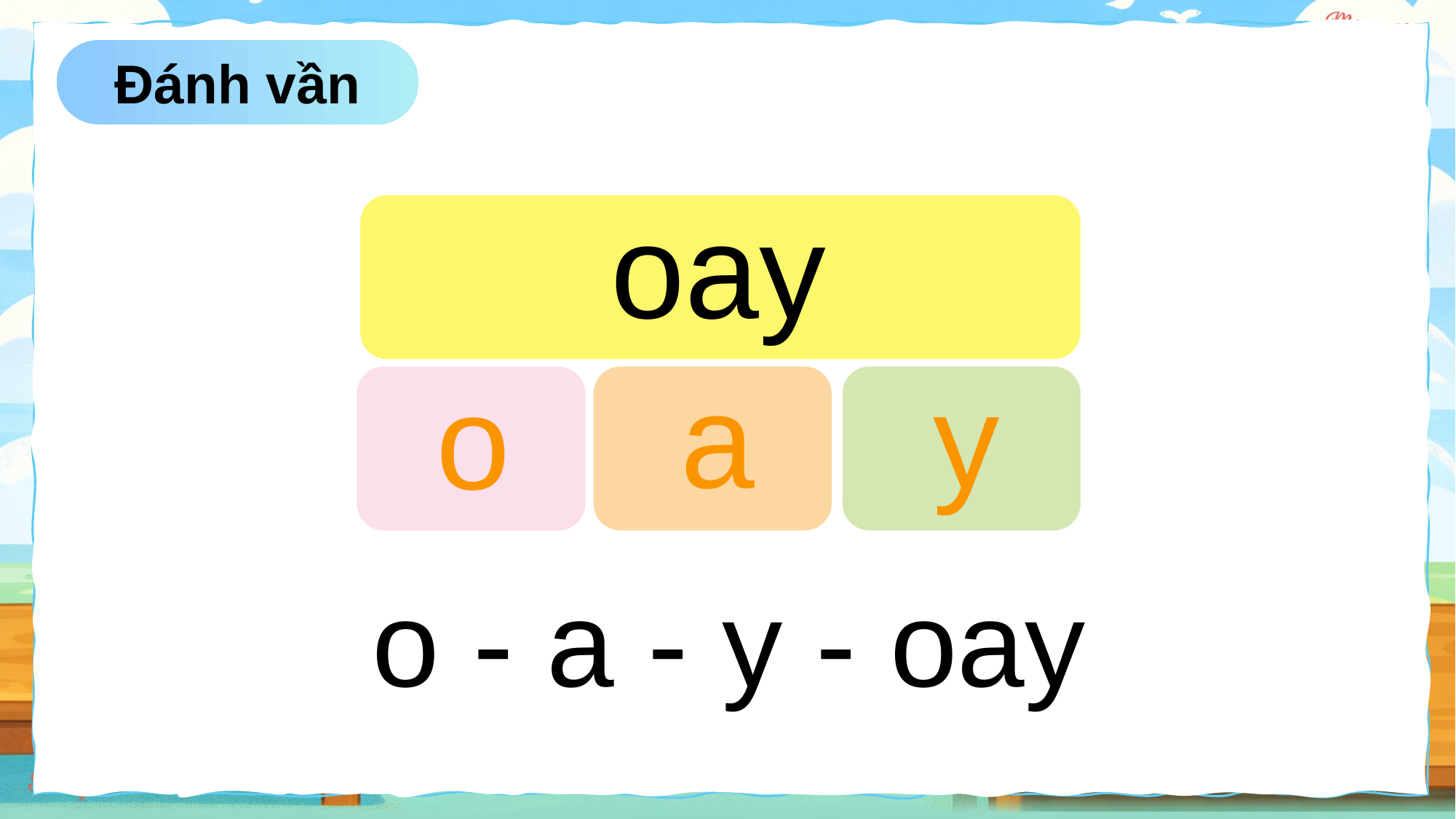

Đánh vần
 oay

a

y

 o

 o - a - y - oay